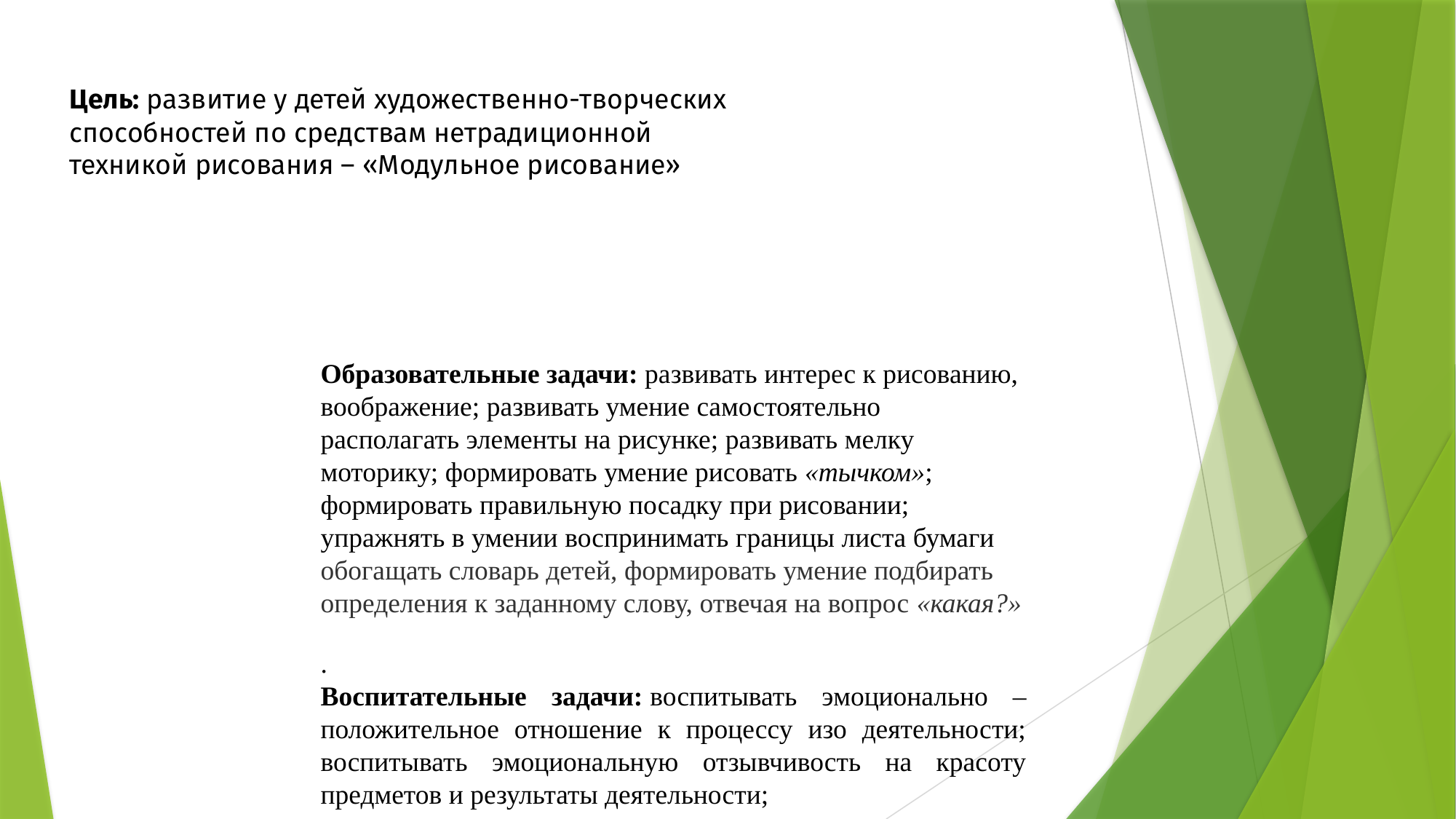

Цель: развитие у детей художественно-творческих способностей по средствам нетрадиционной техникой рисования – «Модульное рисование»
Образовательные задачи: развивать интерес к рисованию, воображение; развивать умение самостоятельно располагать элементы на рисунке; развивать мелку моторику; формировать умение рисовать «тычком»; формировать правильную посадку при рисовании; упражнять в умении воспринимать границы листа бумаги обогащать словарь детей, формировать умение подбирать определения к заданному слову, отвечая на вопрос «какая?»
.
Воспитательные задачи: воспитывать эмоционально – положительное отношение к процессу изо деятельности; воспитывать эмоциональную отзывчивость на красоту предметов и результаты деятельности;